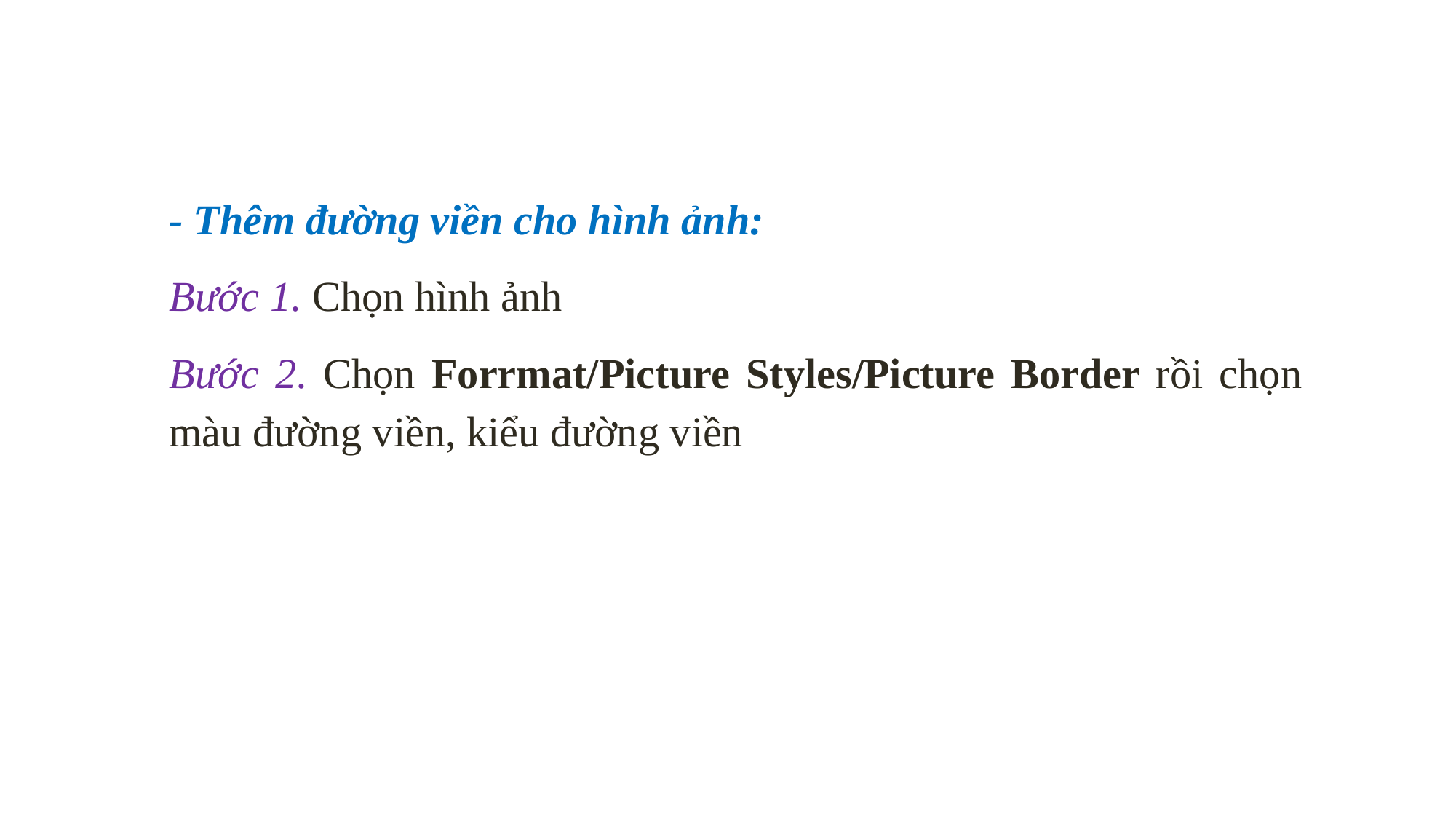

- Thêm đường viền cho hình ảnh:
Bước 1. Chọn hình ảnh
Bước 2. Chọn Forrmat/Picture Styles/Picture Border rồi chọn màu đường viền, kiểu đường viền